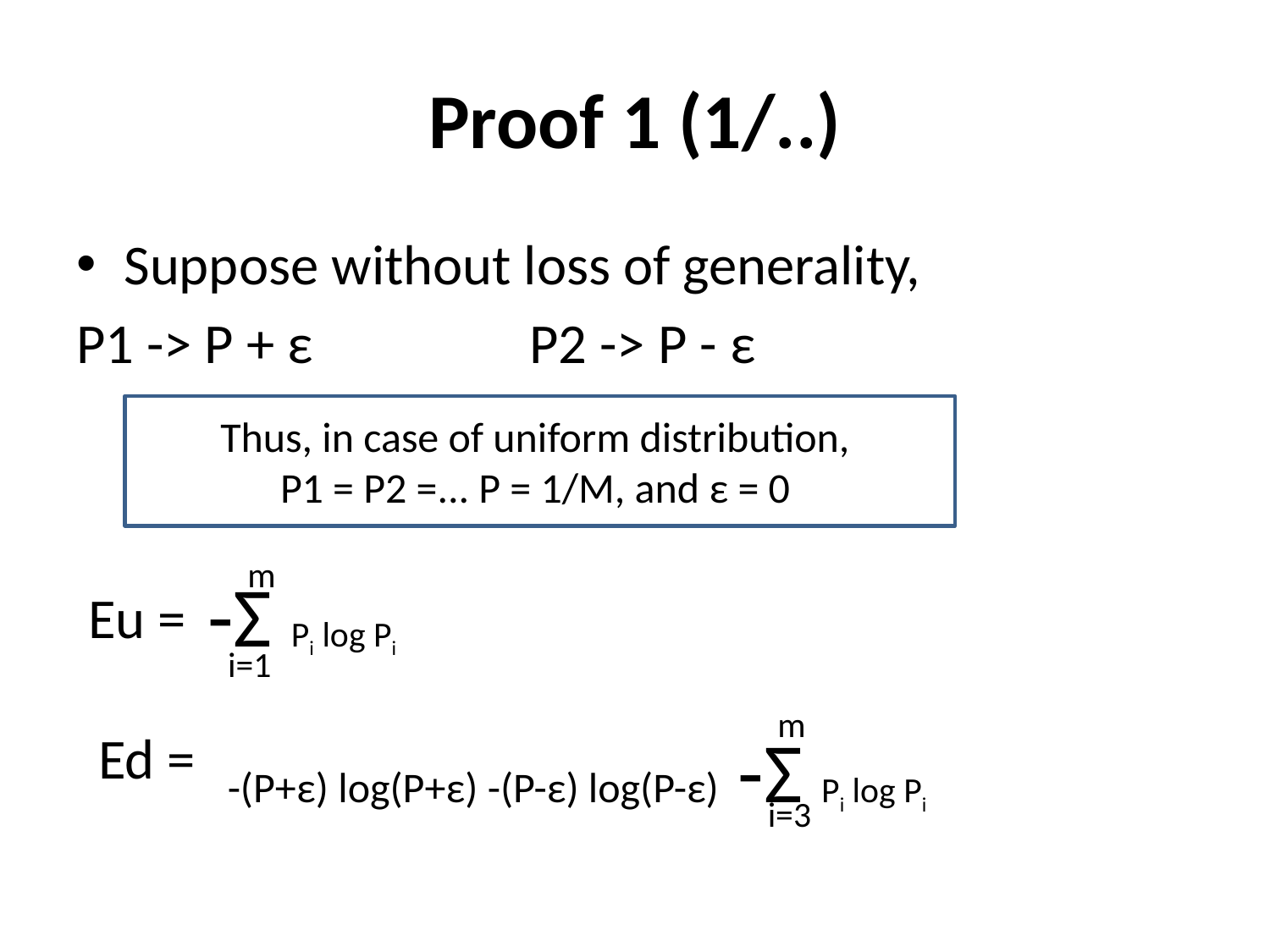

# Proof 1 (1/..)
Suppose without loss of generality,
P1 -> P + ε                 P2 -> P - ε

Thus, in case of uniform distribution,
P1 = P2 =... P = 1/M, and ε = 0
m
-Σ Pi log Pi

Eu =
i=1
m
-(P+ε) log(P+ε) -(P-ε) log(P-ε)  -Σ Pi log Pi

Ed =
i=3